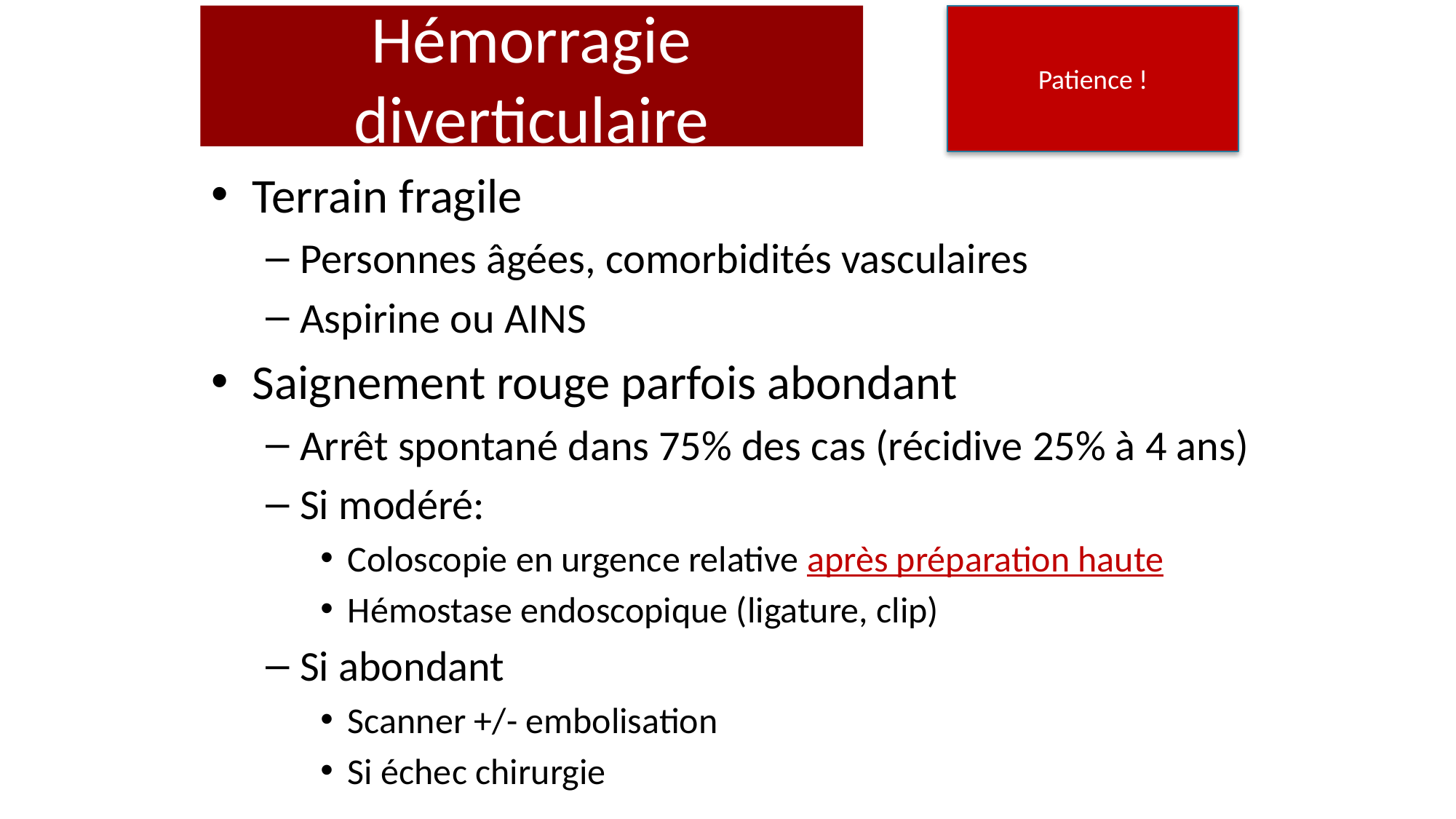

Hémorragie diverticulaire
Patience !
Terrain fragile
Personnes âgées, comorbidités vasculaires
Aspirine ou AINS
Saignement rouge parfois abondant
Arrêt spontané dans 75% des cas (récidive 25% à 4 ans)
Si modéré:
Coloscopie en urgence relative après préparation haute
Hémostase endoscopique (ligature, clip)
Si abondant
Scanner +/- embolisation
Si échec chirurgie